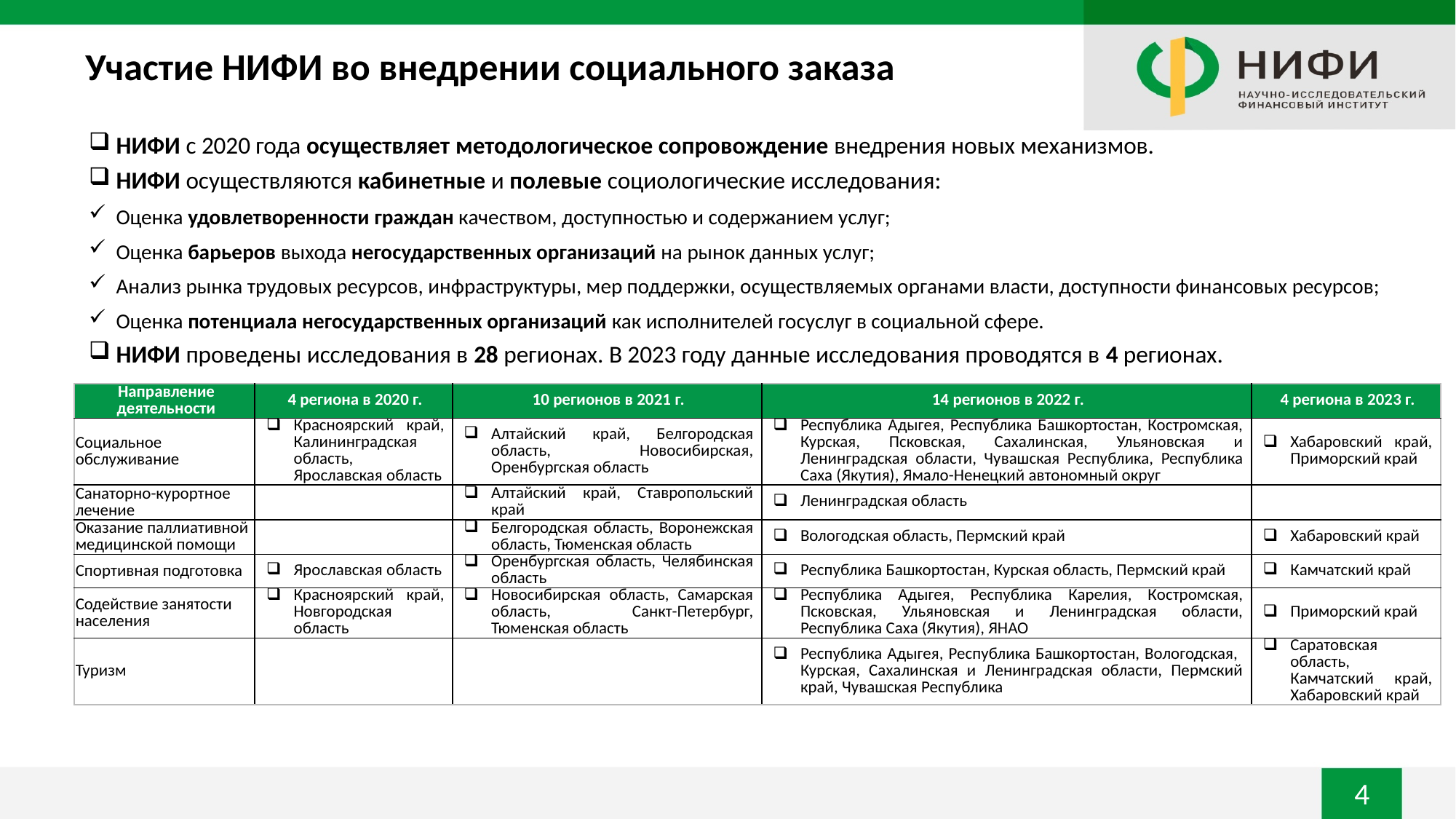

# Участие НИФИ во внедрении социального заказа
НИФИ с 2020 года осуществляет методологическое сопровождение внедрения новых механизмов.
НИФИ осуществляются кабинетные и полевые социологические исследования:
Оценка удовлетворенности граждан качеством, доступностью и содержанием услуг;
Оценка барьеров выхода негосударственных организаций на рынок данных услуг;
Анализ рынка трудовых ресурсов, инфраструктуры, мер поддержки, осуществляемых органами власти, доступности финансовых ресурсов;
Оценка потенциала негосударственных организаций как исполнителей госуслуг в социальной сфере.
НИФИ проведены исследования в 28 регионах. В 2023 году данные исследования проводятся в 4 регионах.
| Направление деятельности | 4 региона в 2020 г. | 10 регионов в 2021 г. | 14 регионов в 2022 г. | 4 региона в 2023 г. |
| --- | --- | --- | --- | --- |
| Социальное обслуживание | Красноярский край, Калининградская область, Ярославская область | Алтайский край, Белгородская область, Новосибирская, Оренбургская область | Республика Адыгея, Республика Башкортостан, Костромская, Курская, Псковская, Сахалинская, Ульяновская и Ленинградская области, Чувашская Республика, Республика Саха (Якутия), Ямало-Ненецкий автономный округ | Хабаровский край, Приморский край |
| Санаторно-курортное лечение |  | Алтайский край, Ставропольский край | Ленинградская область |  |
| Оказание паллиативной медицинской помощи |  | Белгородская область, Воронежская область, Тюменская область | Вологодская область, Пермский край | Хабаровский край |
| Спортивная подготовка | Ярославская область | Оренбургская область, Челябинская область | Республика Башкортостан, Курская область, Пермский край | Камчатский край |
| Содействие занятости населения | Красноярский край, Новгородская область | Новосибирская область, Самарская область, Санкт-Петербург, Тюменская область | Республика Адыгея, Республика Карелия, Костромская, Псковская, Ульяновская и Ленинградская области, Республика Саха (Якутия), ЯНАО | Приморский край |
| Туризм |  |  | Республика Адыгея, Республика Башкортостан, Вологодская, Курская, Сахалинская и Ленинградская области, Пермский край, Чувашская Республика | Саратовская область, Камчатский край, Хабаровский край |
4